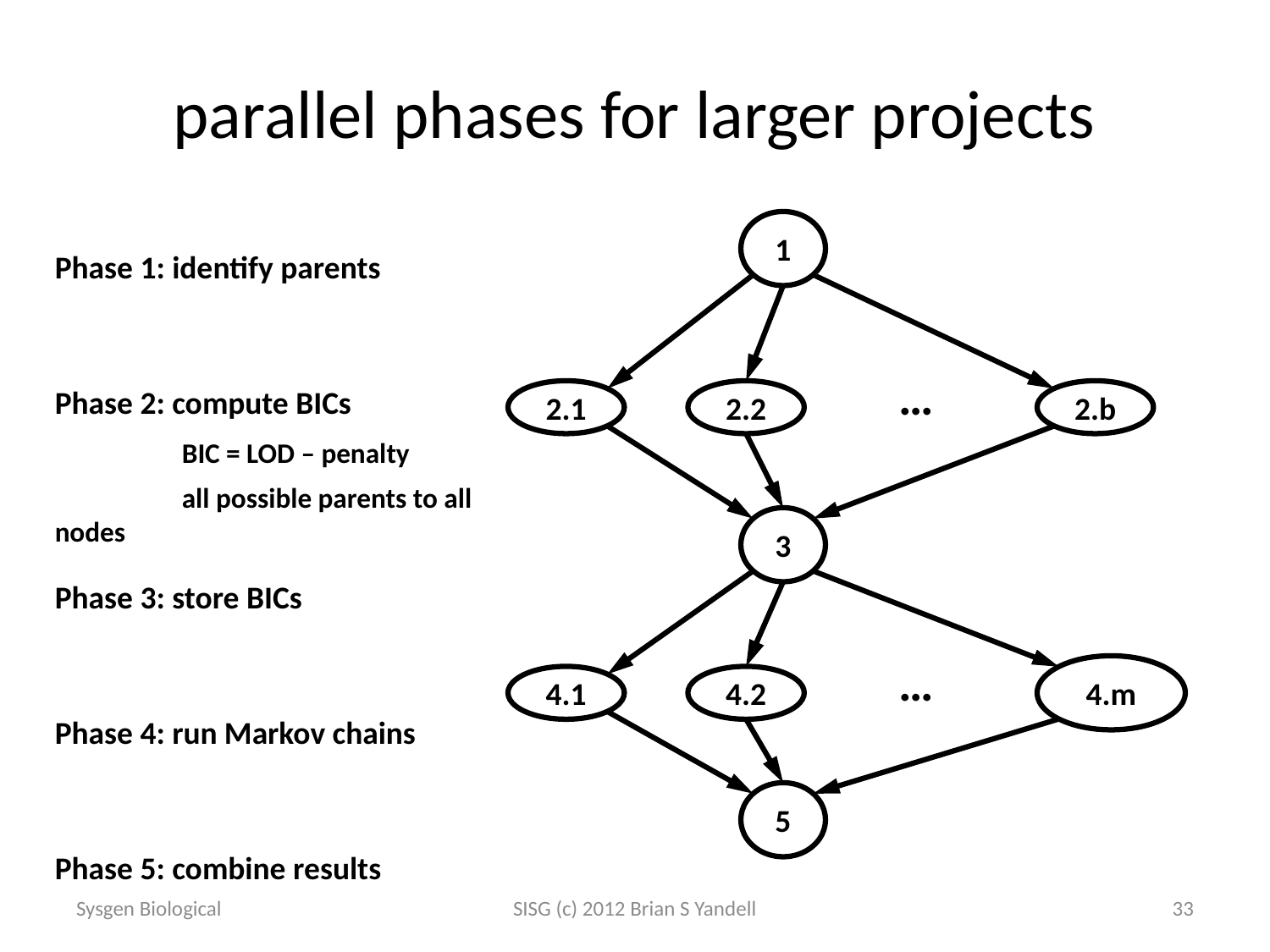

# parallel phases for larger projects
1
Phase 1: identify parents

Phase 2: compute BICs
	BIC = LOD – penalty
	all possible parents to all nodes
Phase 3: store BICs

Phase 4: run Markov chains

Phase 5: combine results
…
2.1
2.2
2.b
3
…
4.m
4.1
4.2
5
Sysgen Biological
SISG (c) 2012 Brian S Yandell
33